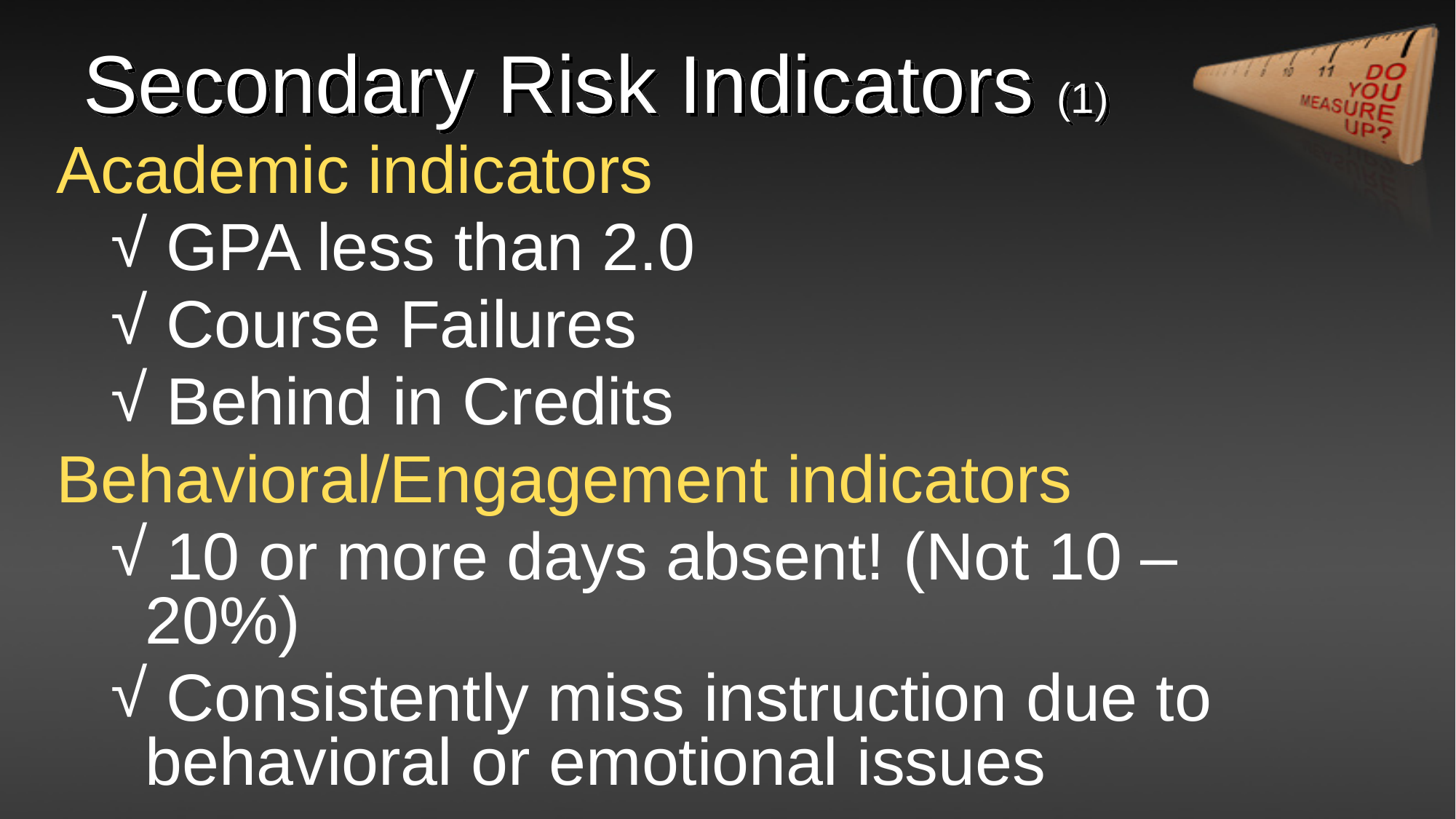

# Secondary Risk Indicators (1)
Academic indicators
 GPA less than 2.0
 Course Failures
 Behind in Credits
Behavioral/Engagement indicators
 10 or more days absent! (Not 10 – 20%)
 Consistently miss instruction due to behavioral or emotional issues